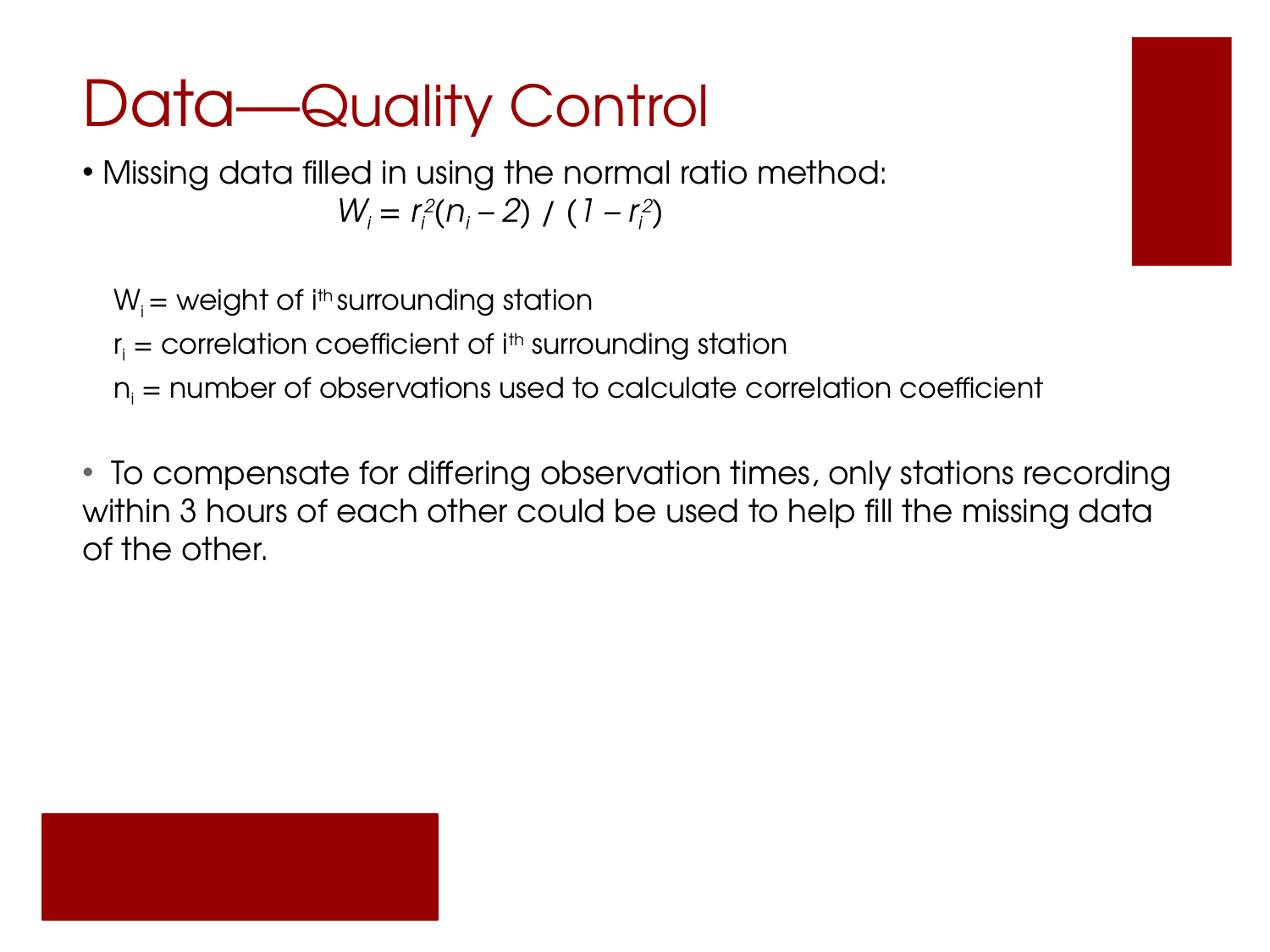

# Data—Quality Control
 Missing data filled in using the normal ratio method:
		Wi = ri2(ni – 2) / (1 – ri2)

    Wi = weight of ith surrounding station
    ri = correlation coefficient of ith surrounding station
    ni = number of observations used to calculate correlation coefficient

  To compensate for differing observation times, only stations recording within 3 hours of each other could be used to help fill the missing data of the other.